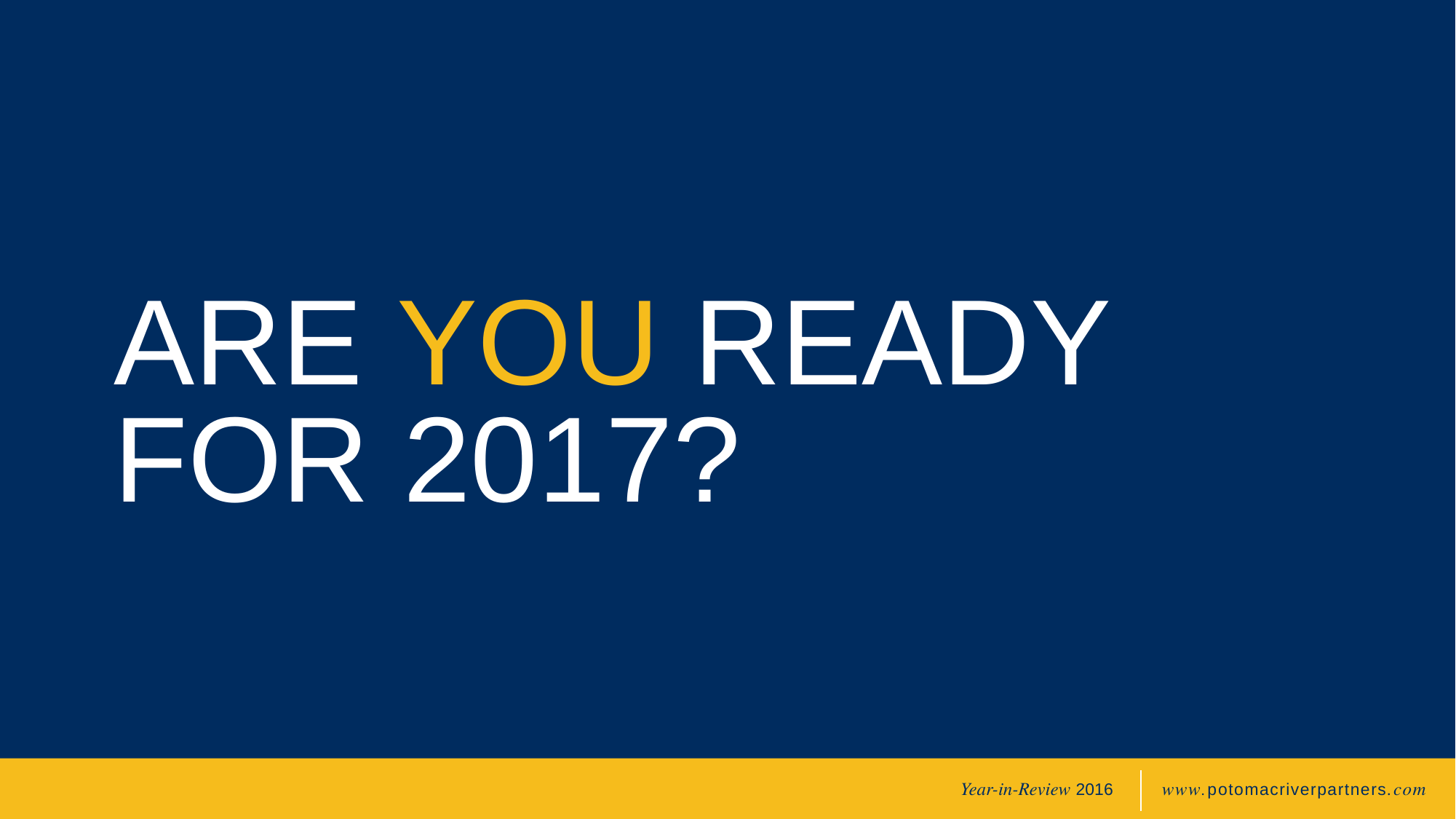

# ARE YOU READY FOR 2017?

Year-in-Review 2016
www.potomacriverpartners.com